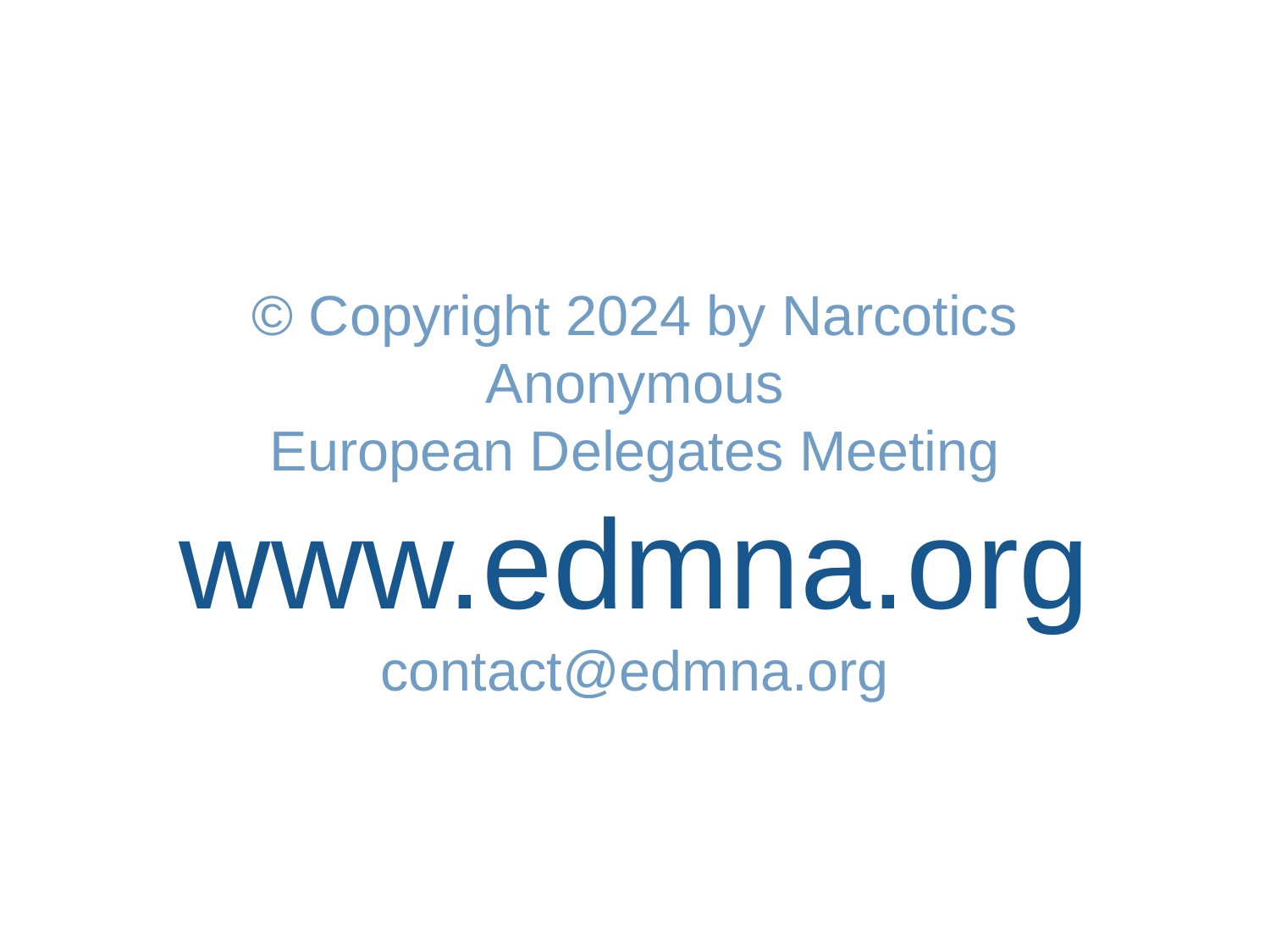

© Copyright 2024 by Narcotics Anonymous
European Delegates Meeting
www.edmna.org
contact@edmna.org